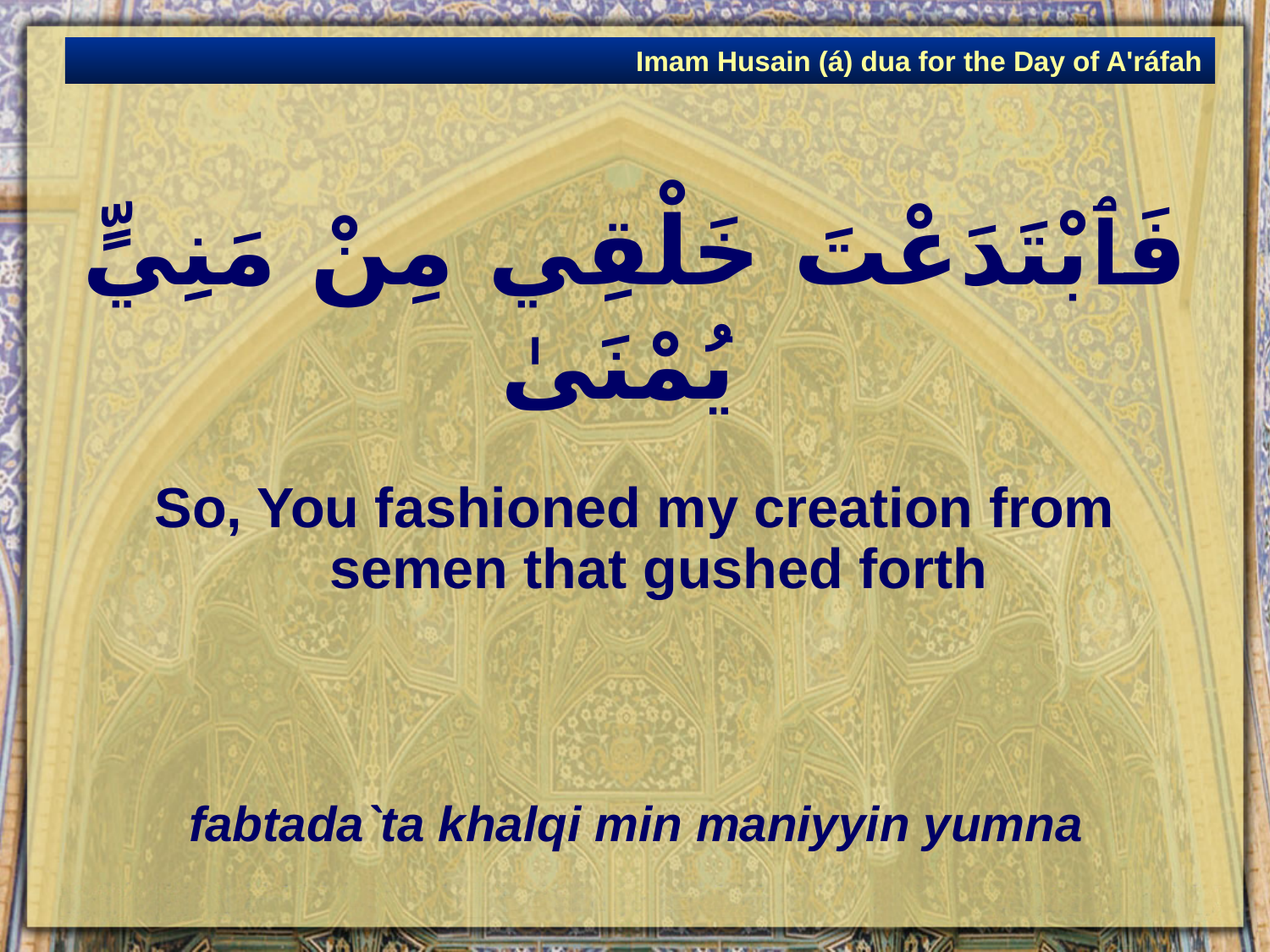

Imam Husain (á) dua for the Day of A'ráfah
# فَٱبْتَدَعْتَ خَلْقِي مِنْ مَنِيٍّ يُمْنَىٰ
So, You fashioned my creation from semen that gushed forth
fabtada`ta khalqi min maniyyin yumna